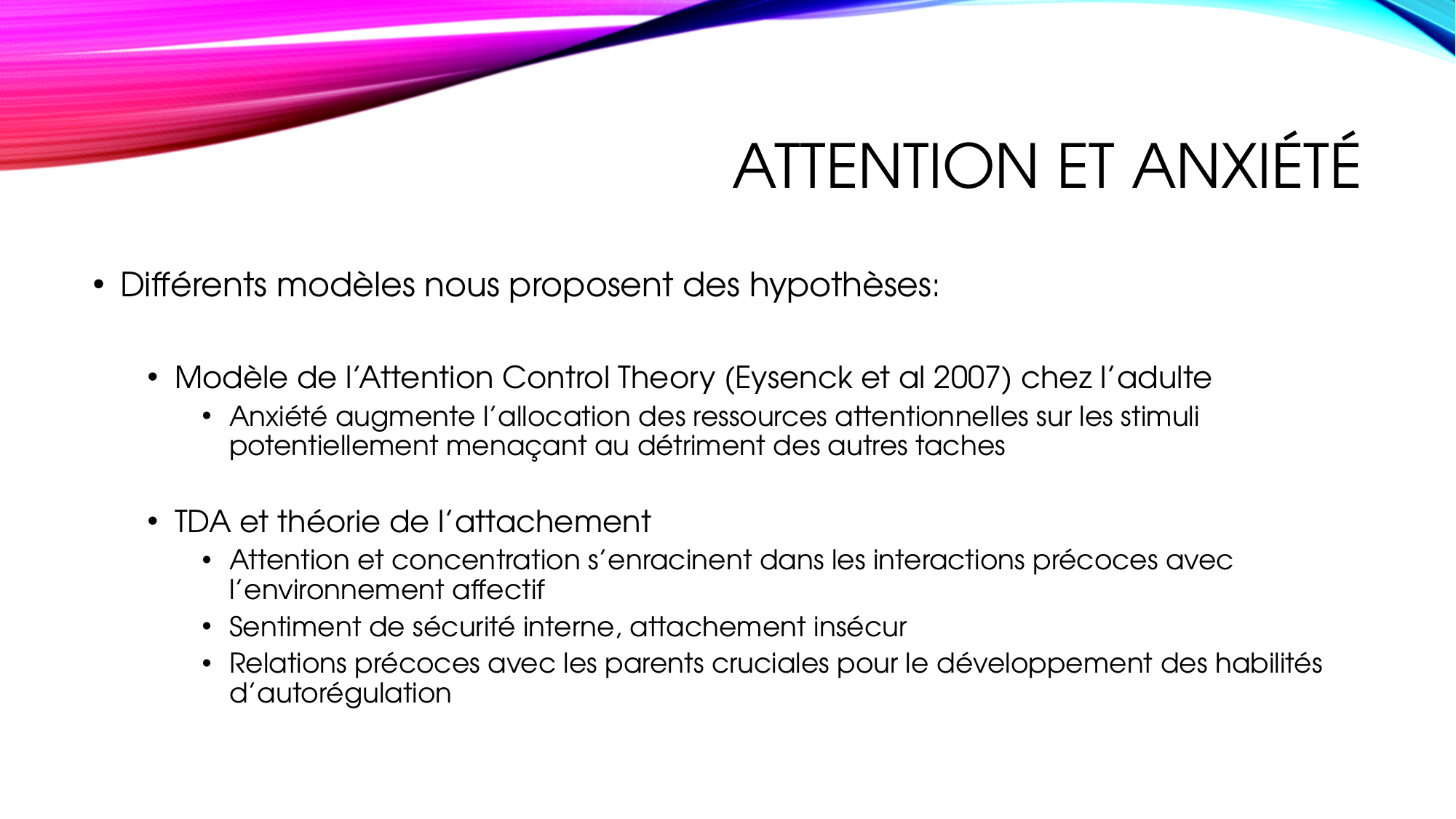

# Attention et anxiété
Différents modèles nous proposent des hypothèses:

Modèle de l’Attention Control Theory (Eysenck et al 2007) chez l’adulte
Anxiété augmente l’allocation des ressources attentionnelles sur les stimuli potentiellement menaçant au détriment des autres taches

TDA et théorie de l’attachement
Attention et concentration s’enracinent dans les interactions précoces avec l’environnement affectif
Sentiment de sécurité interne, attachement insécur
Relations précoces avec les parents cruciales pour le développement des habilités d’autorégulation